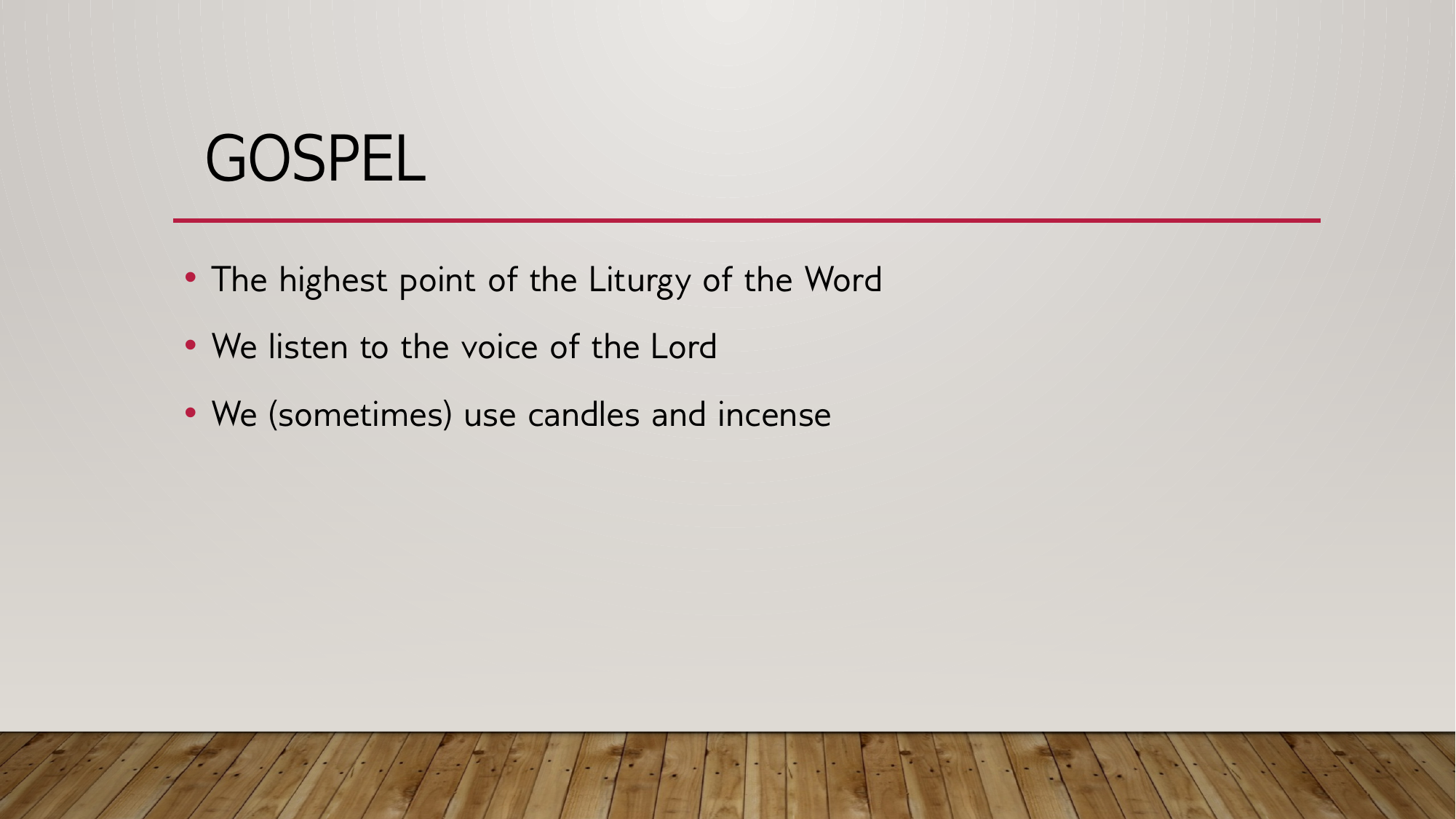

# gospel
The highest point of the Liturgy of the Word
We listen to the voice of the Lord
We (sometimes) use candles and incense